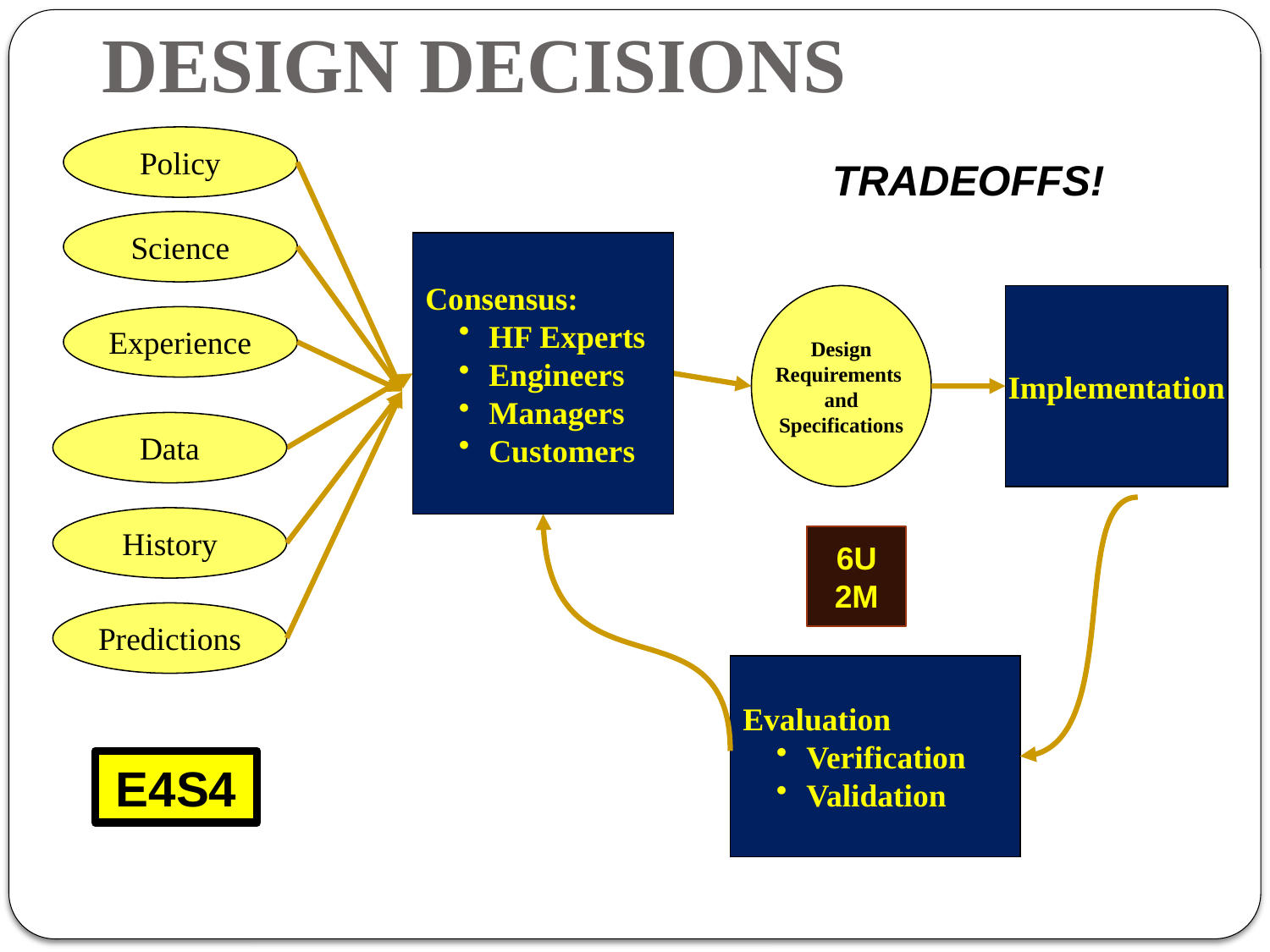

DESIGN DECISIONS
Policy
TRADEOFFS!
Science
Consensus:
HF Experts
Engineers
Managers
Customers
Design
Requirements
and
Specifications
Implementation
Experience
Data
History
6U
2M
Predictions
Evaluation
Verification
Validation
E4S4